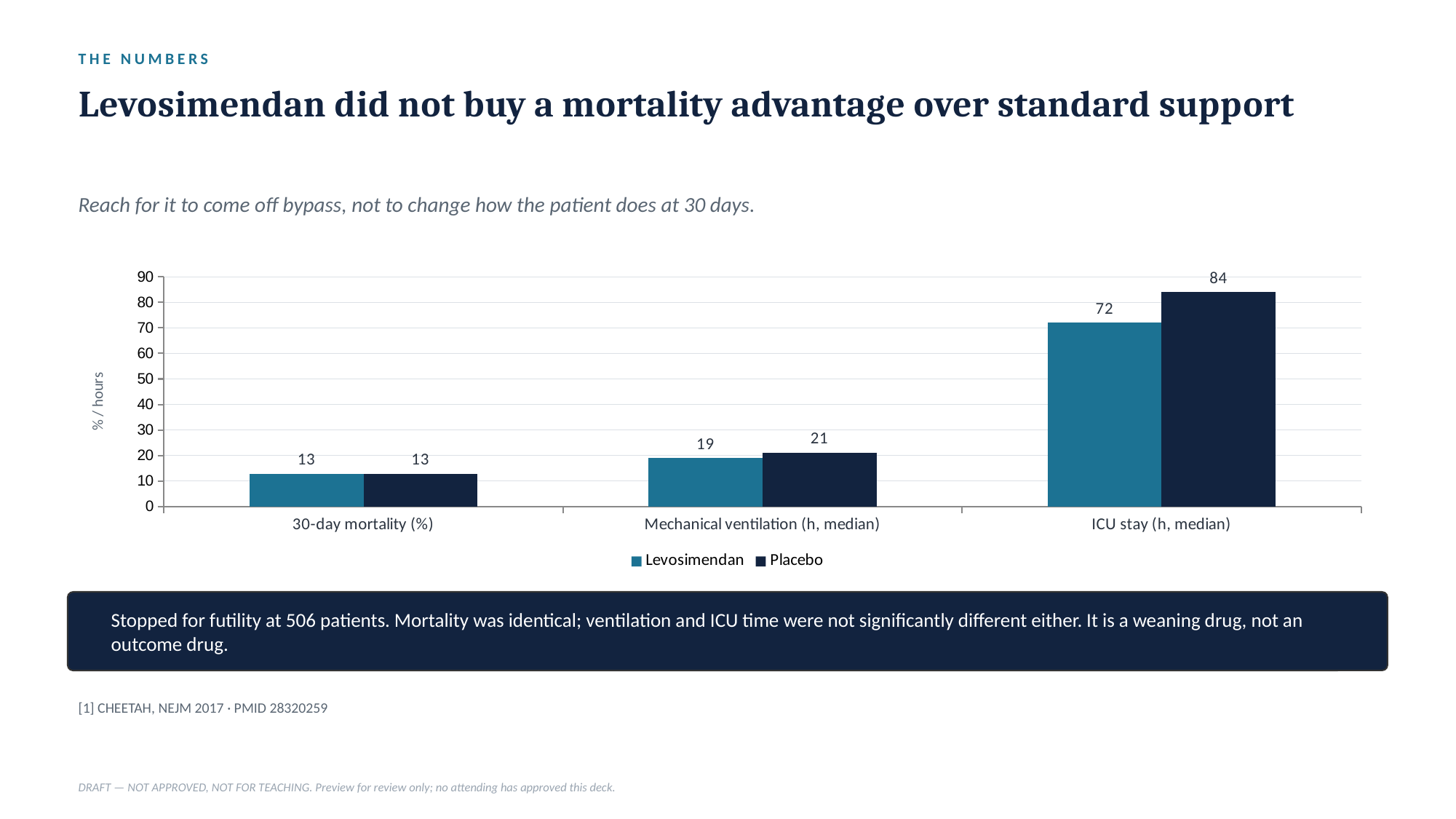

THE NUMBERS
Levosimendan did not buy a mortality advantage over standard support
Reach for it to come off bypass, not to change how the patient does at 30 days.

### Chart

| Category | Levosimendan | Placebo |
|---|---|---|
| 30-day mortality (%) | 12.9 | 12.8 |
| Mechanical ventilation (h, median) | 19.0 | 21.0 |
| ICU stay (h, median) | 72.0 | 84.0 |
Stopped for futility at 506 patients. Mortality was identical; ventilation and ICU time were not significantly different either. It is a weaning drug, not an outcome drug.
[1] CHEETAH, NEJM 2017 · PMID 28320259
DRAFT — NOT APPROVED, NOT FOR TEACHING. Preview for review only; no attending has approved this deck.